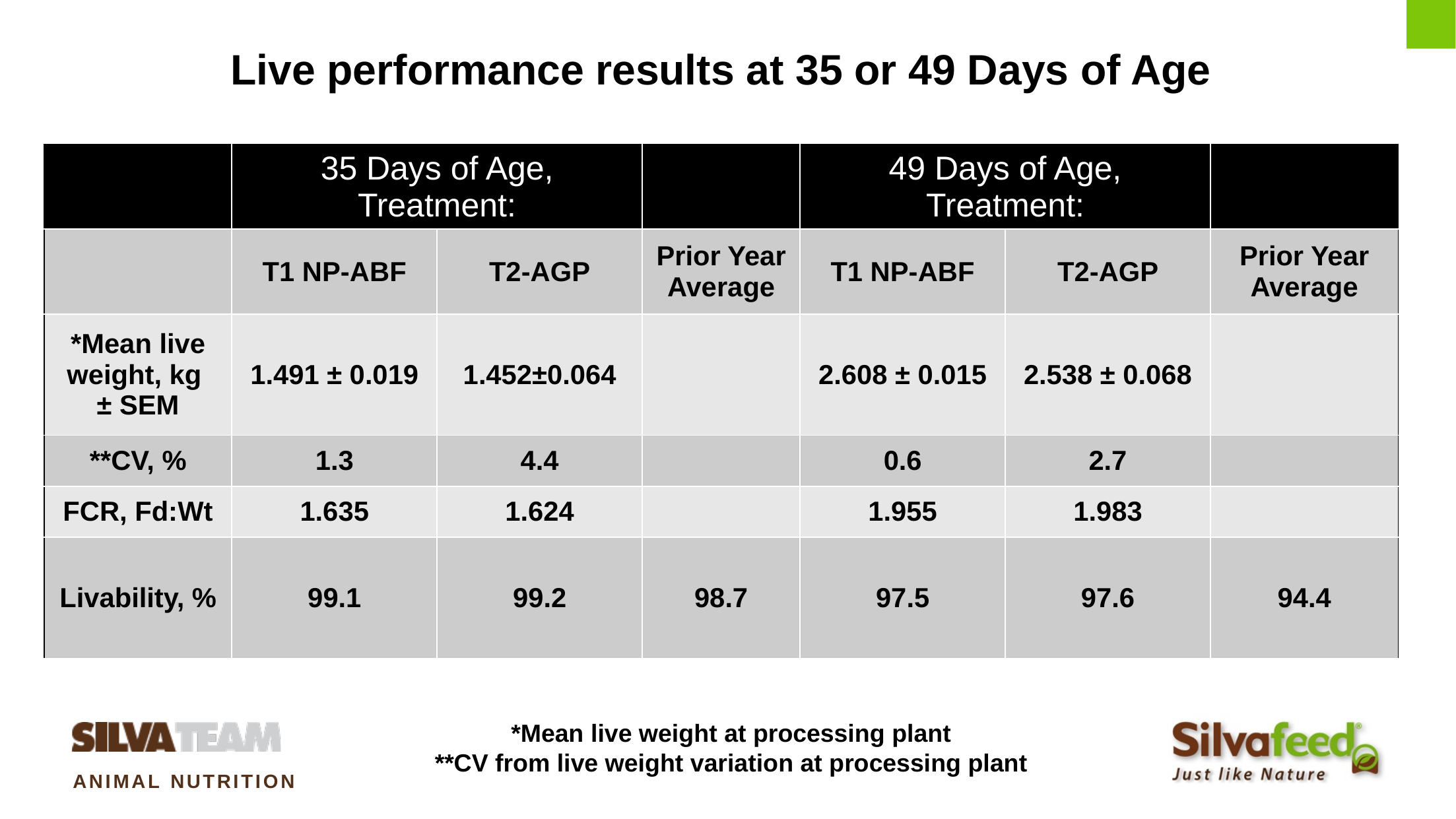

11
Live performance results at 35 or 49 Days of Age
|  | 35 Days of Age, Treatment: |  |  | 49 Days of Age, Treatment: |  |  |
| --- | --- | --- | --- | --- | --- | --- |
|  | T1 NP-ABF | T2-AGP | Prior Year Average | T1 NP-ABF | T2-AGP | Prior Year Average |
| \*Mean live weight, kg ± SEM | 1.491 ± 0.019 | 1.452±0.064 |  | 2.608 ± 0.015 | 2.538 ± 0.068 |  |
| \*\*CV, % | 1.3 | 4.4 |  | 0.6 | 2.7 |  |
| FCR, Fd:Wt | 1.635 | 1.624 |  | 1.955 | 1.983 |  |
| Livability, % | 99.1 | 99.2 | 98.7 | 97.5 | 97.6 | 94.4 |
*Mean live weight at processing plant
**CV from live weight variation at processing plant